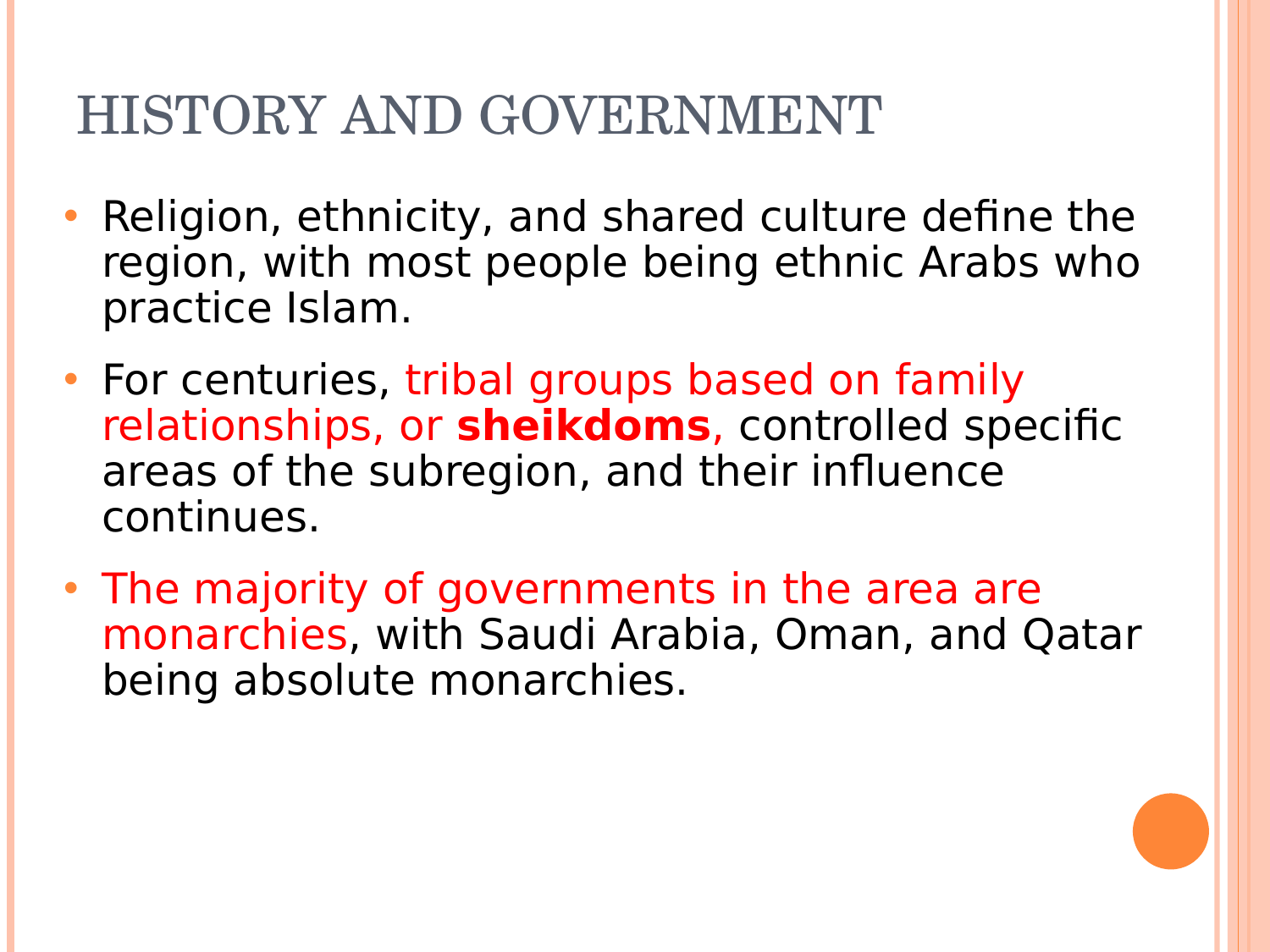

# History and Government
Religion, ethnicity, and shared culture define the region, with most people being ethnic Arabs who practice Islam.
For centuries, tribal groups based on family relationships, or sheikdoms, controlled specific areas of the subregion, and their influence continues.
The majority of governments in the area are monarchies, with Saudi Arabia, Oman, and Qatar being absolute monarchies.